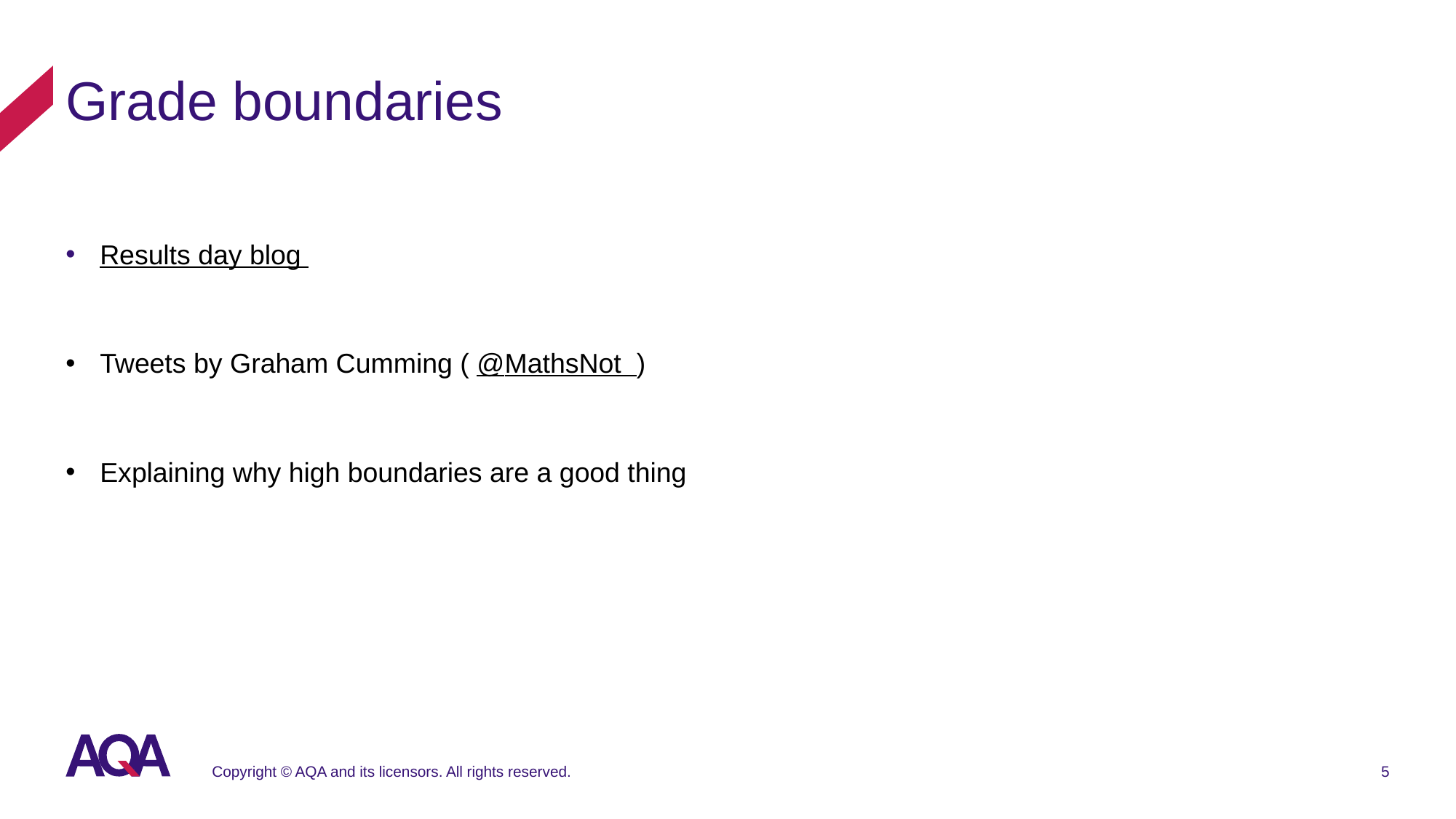

# Grade boundaries
Results day blog

Tweets by Graham Cumming ( @MathsNot  )

Explaining why high boundaries are a good thing
Copyright © AQA and its licensors. All rights reserved.
5